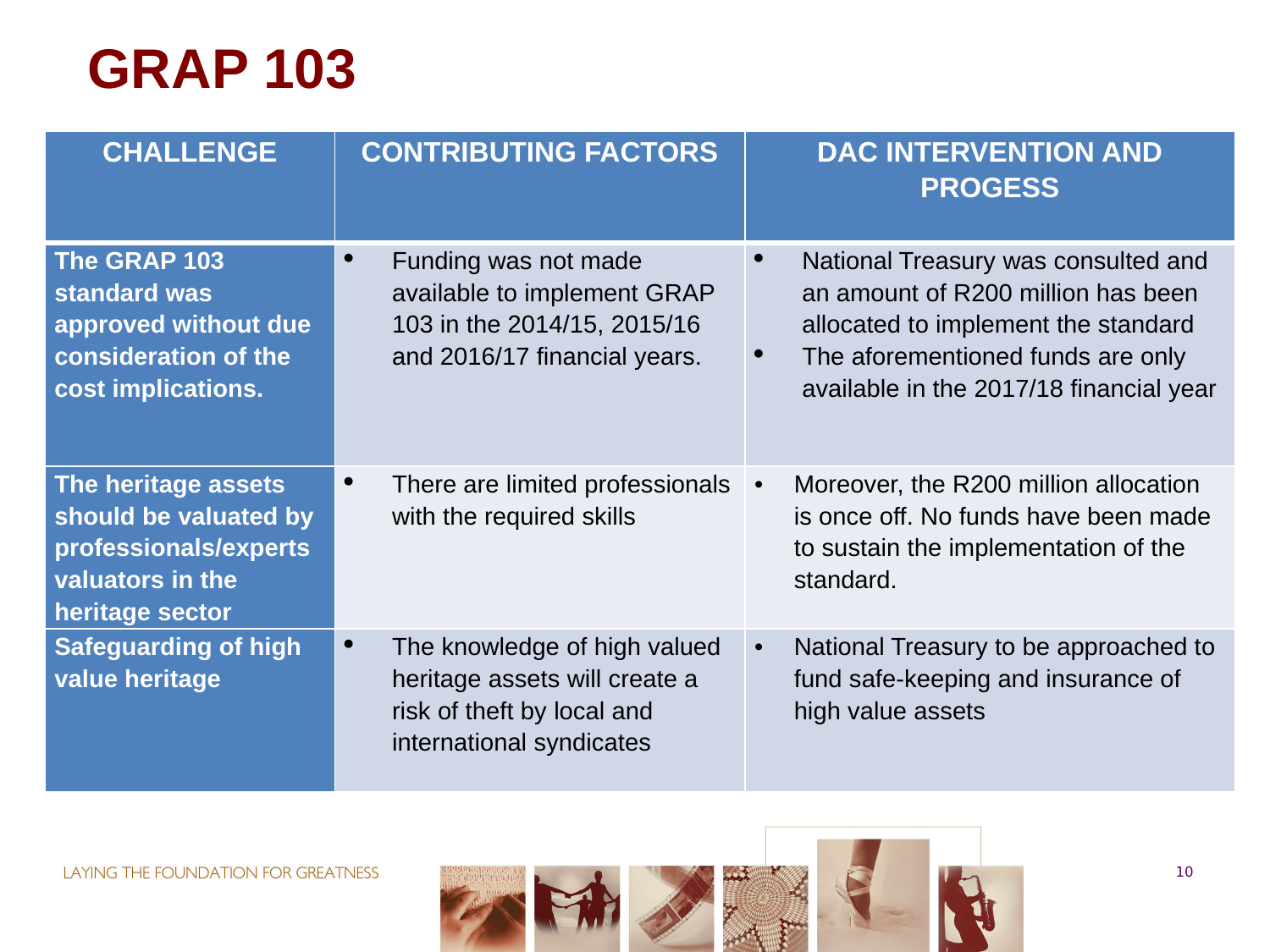

# GRAP 103
| CHALLENGE | CONTRIBUTING FACTORS | DAC INTERVENTION AND PROGESS |
| --- | --- | --- |
| The GRAP 103 standard was approved without due consideration of the cost implications. | Funding was not made available to implement GRAP 103 in the 2014/15, 2015/16 and 2016/17 financial years. | National Treasury was consulted and an amount of R200 million has been allocated to implement the standard The aforementioned funds are only available in the 2017/18 financial year |
| The heritage assets should be valuated by professionals/experts valuators in the heritage sector | There are limited professionals with the required skills | Moreover, the R200 million allocation is once off. No funds have been made to sustain the implementation of the standard. |
| Safeguarding of high value heritage | The knowledge of high valued heritage assets will create a risk of theft by local and international syndicates | National Treasury to be approached to fund safe-keeping and insurance of high value assets |
10